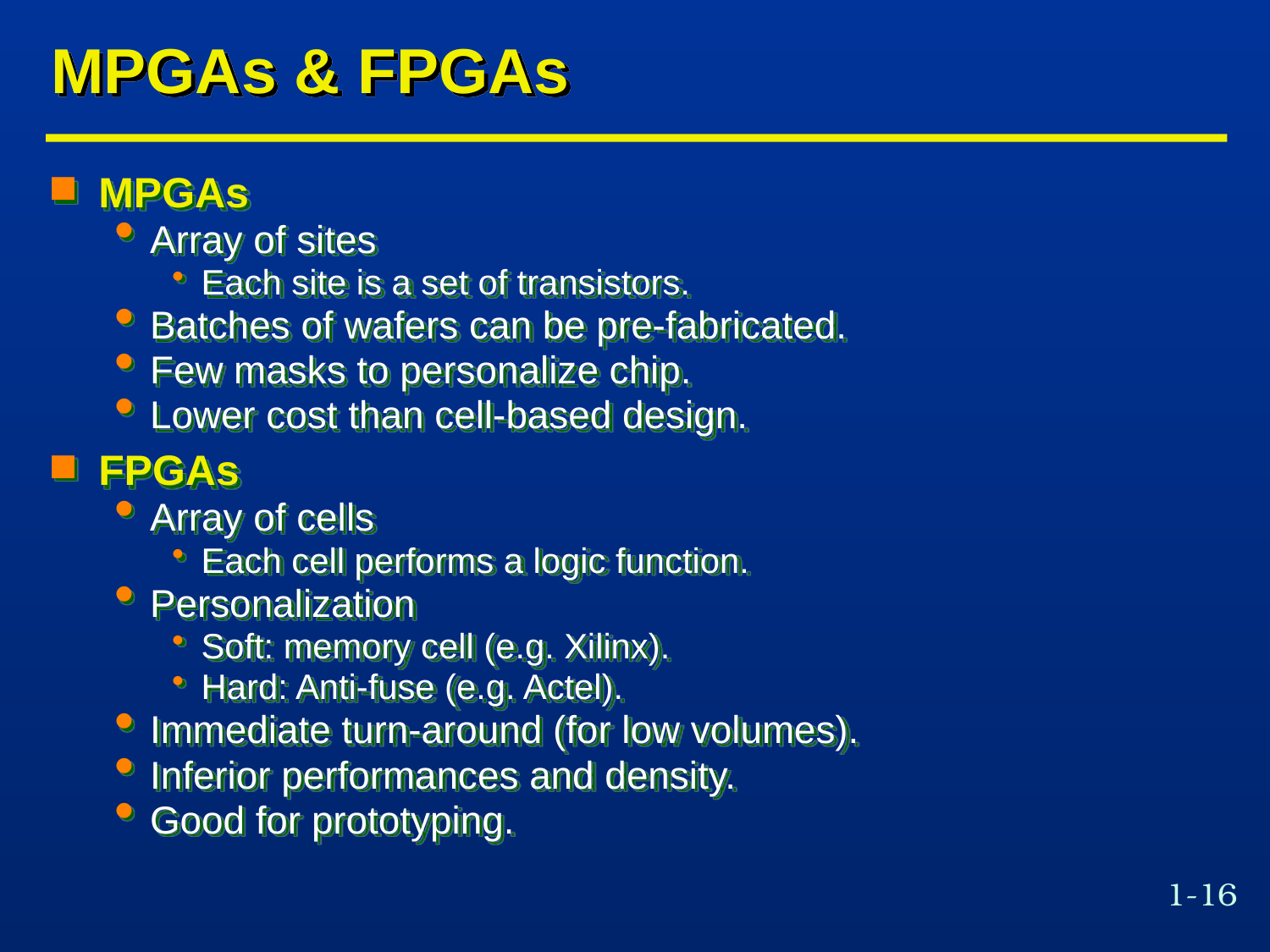

# MPGAs & FPGAs
MPGAs
Array of sites
Each site is a set of transistors.
Batches of wafers can be pre-fabricated.
Few masks to personalize chip.
Lower cost than cell-based design.
FPGAs
Array of cells
Each cell performs a logic function.
Personalization
Soft: memory cell (e.g. Xilinx).
Hard: Anti-fuse (e.g. Actel).
Immediate turn-around (for low volumes).
Inferior performances and density.
Good for prototyping.